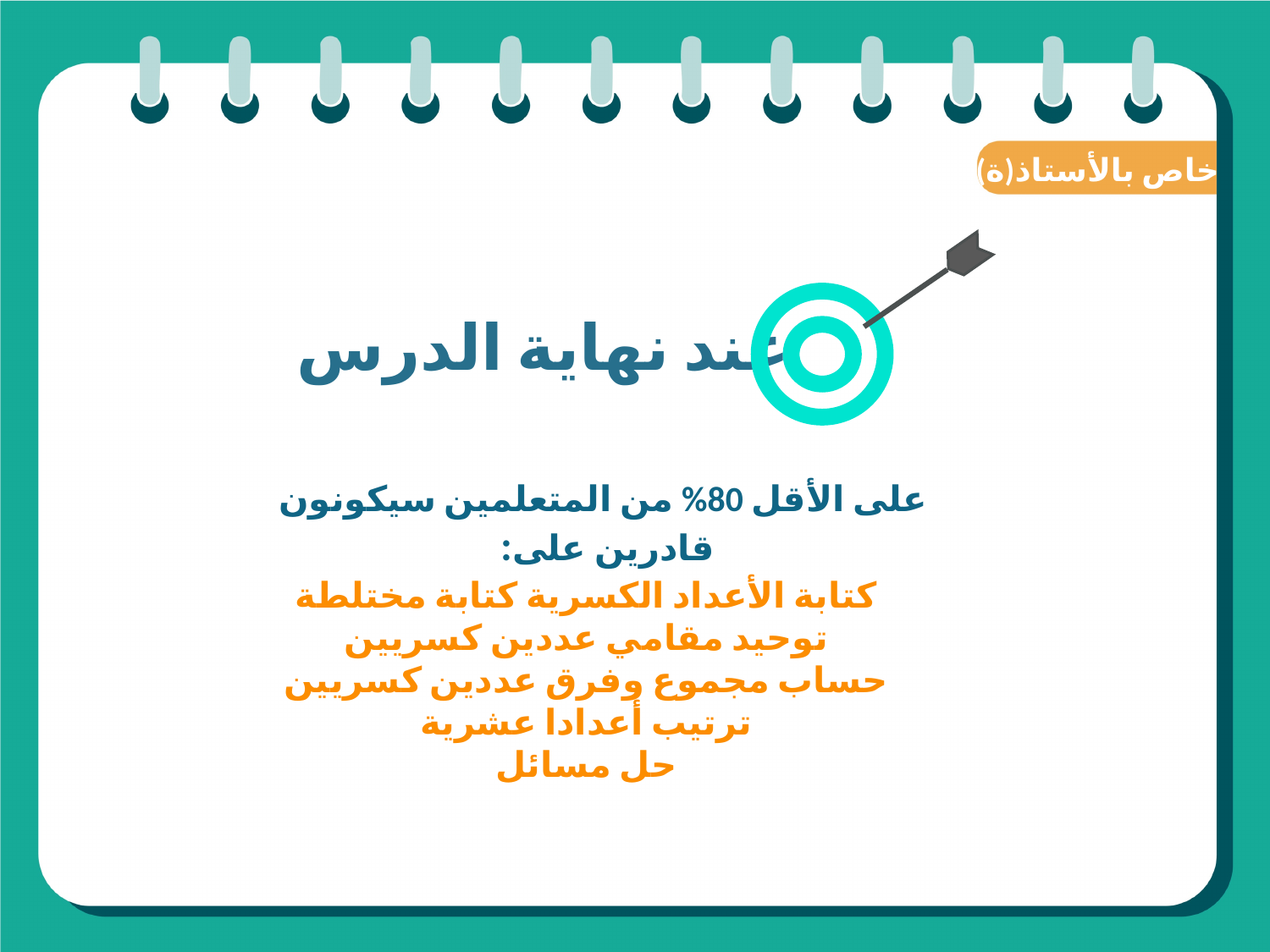

(ة)خاص بالأستاذ

عند نهاية الدرس
على الأقل 80% من المتعلمين سيكونون قادرين على:
كتابة الأعداد الكسرية كتابة مختلطة
توحيد مقامي عددين كسريين
حساب مجموع وفرق عددين كسريين
ترتيب أعدادا عشرية
حل مسائل